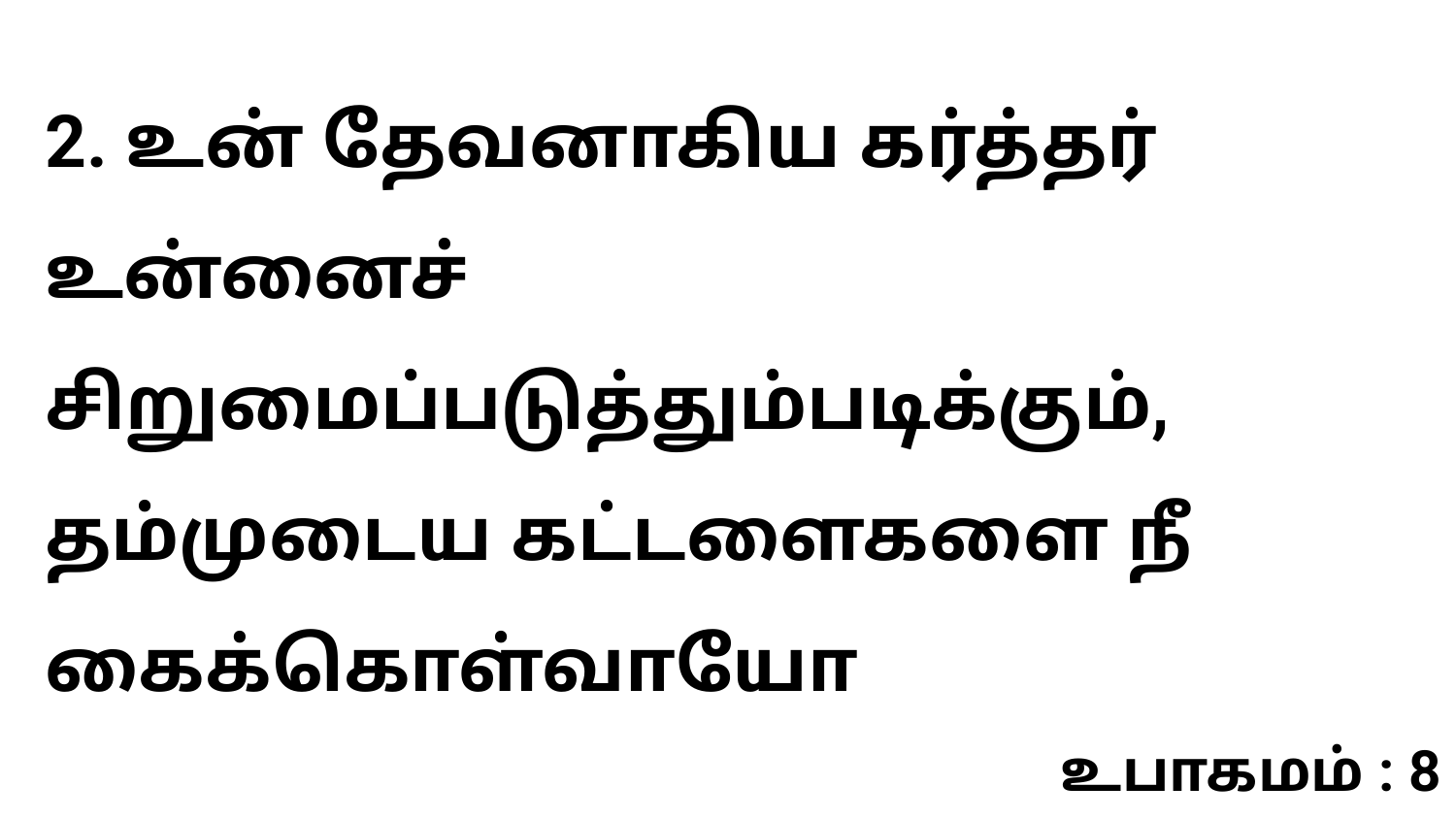

2. உன் தேவனாகிய கர்த்தர் உன்னைச் சிறுமைப்படுத்தும்படிக்கும், தம்முடைய கட்டளைகளை நீ கைக்கொள்வாயோ
உபாகமம் : 8